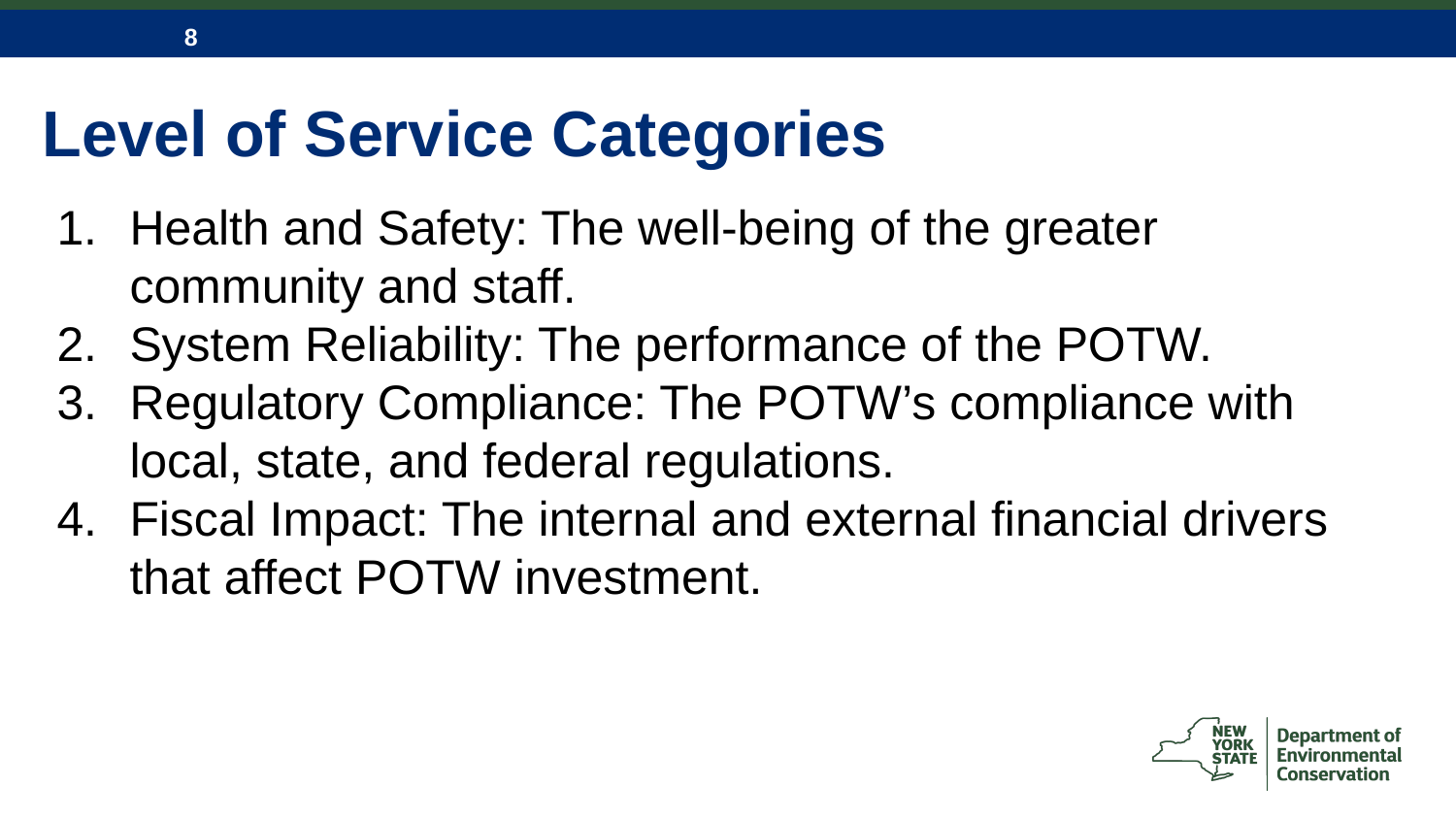

# Level of Service Categories
Health and Safety: The well-being of the greater community and staff.
System Reliability: The performance of the POTW.
Regulatory Compliance: The POTW’s compliance with local, state, and federal regulations.
Fiscal Impact: The internal and external financial drivers that affect POTW investment.